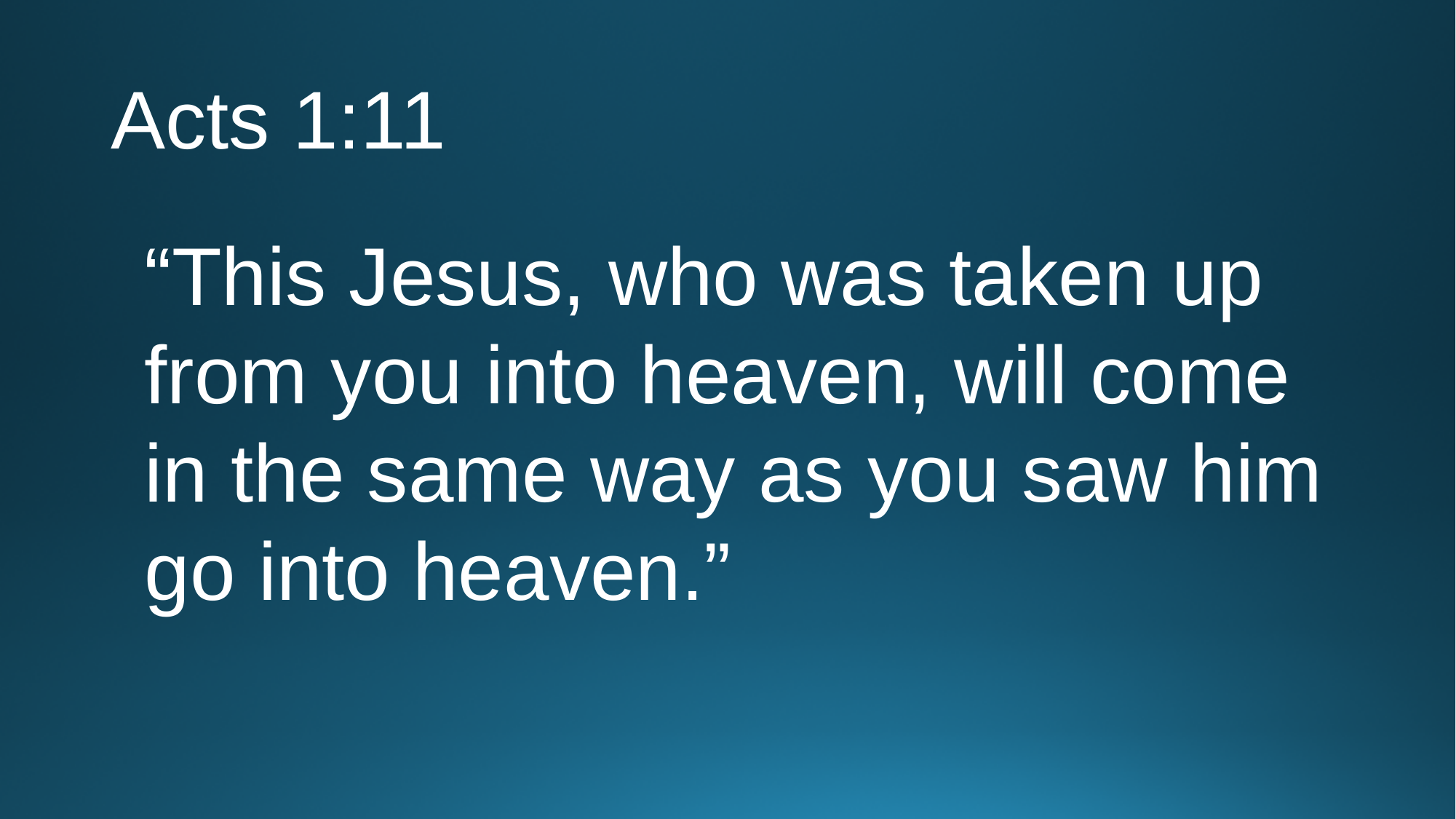

# Acts 1:11
“This Jesus, who was taken up from you into heaven, will come in the same way as you saw him go into heaven.”